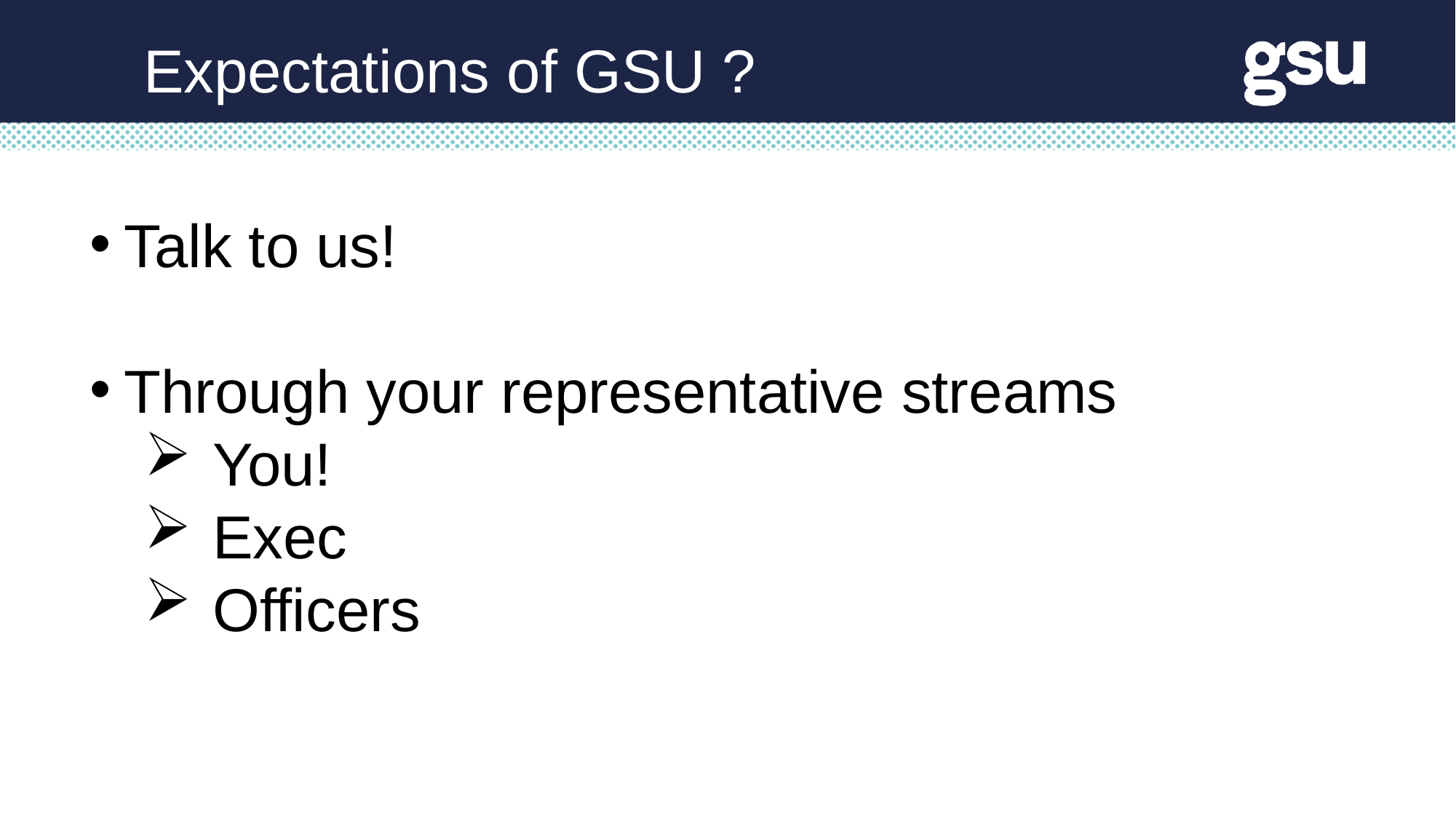

Expectations of GSU ?
Talk to us!

Through your representative streams
You!
Exec
Officers